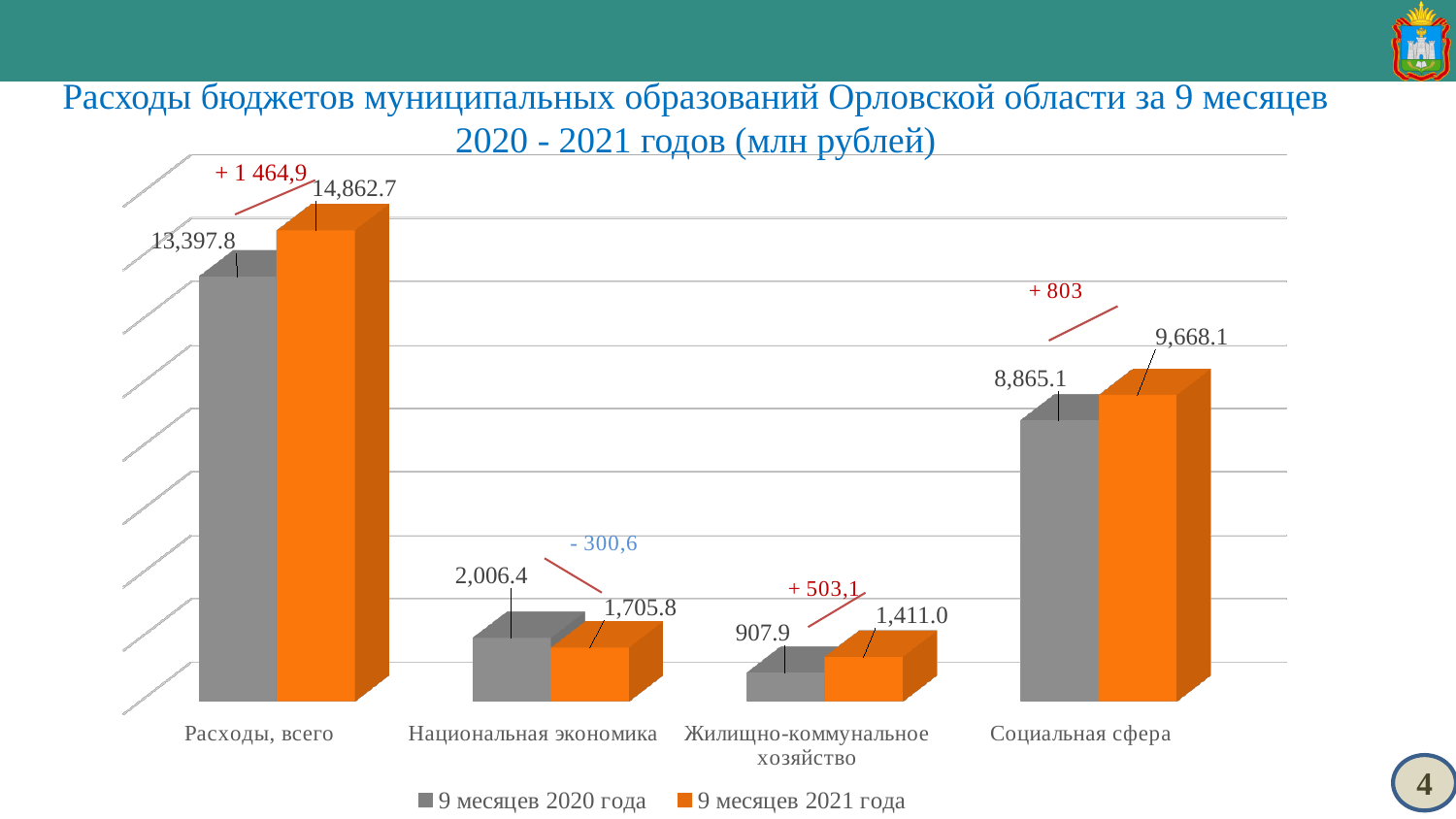

Расходы бюджетов муниципальных образований Орловской области за 9 месяцев
2020 - 2021 годов (млн рублей)

[unsupported chart]

4